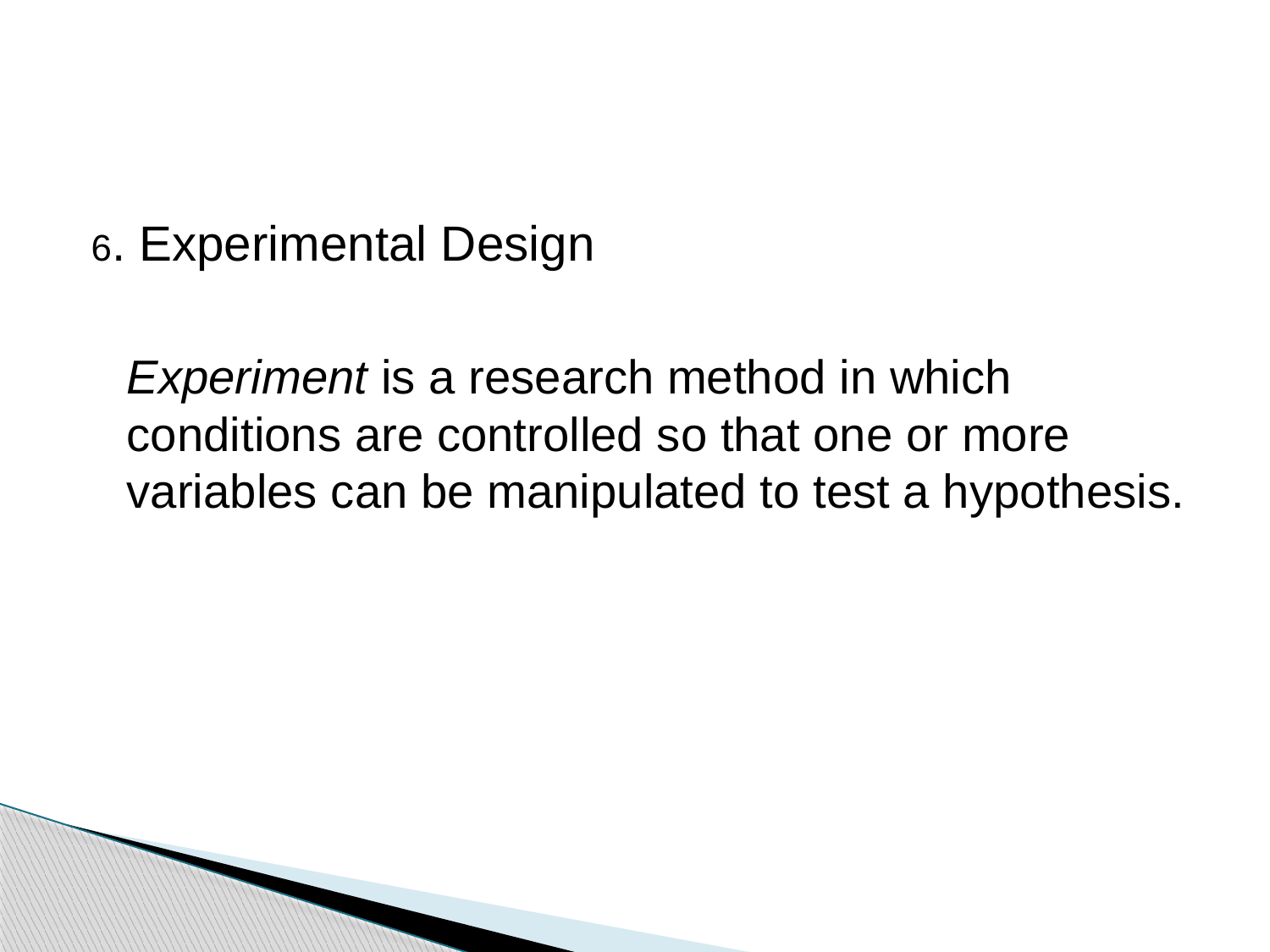

#
6. Experimental Design

	Experiment is a research method in which conditions are controlled so that one or more variables can be manipulated to test a hypothesis.